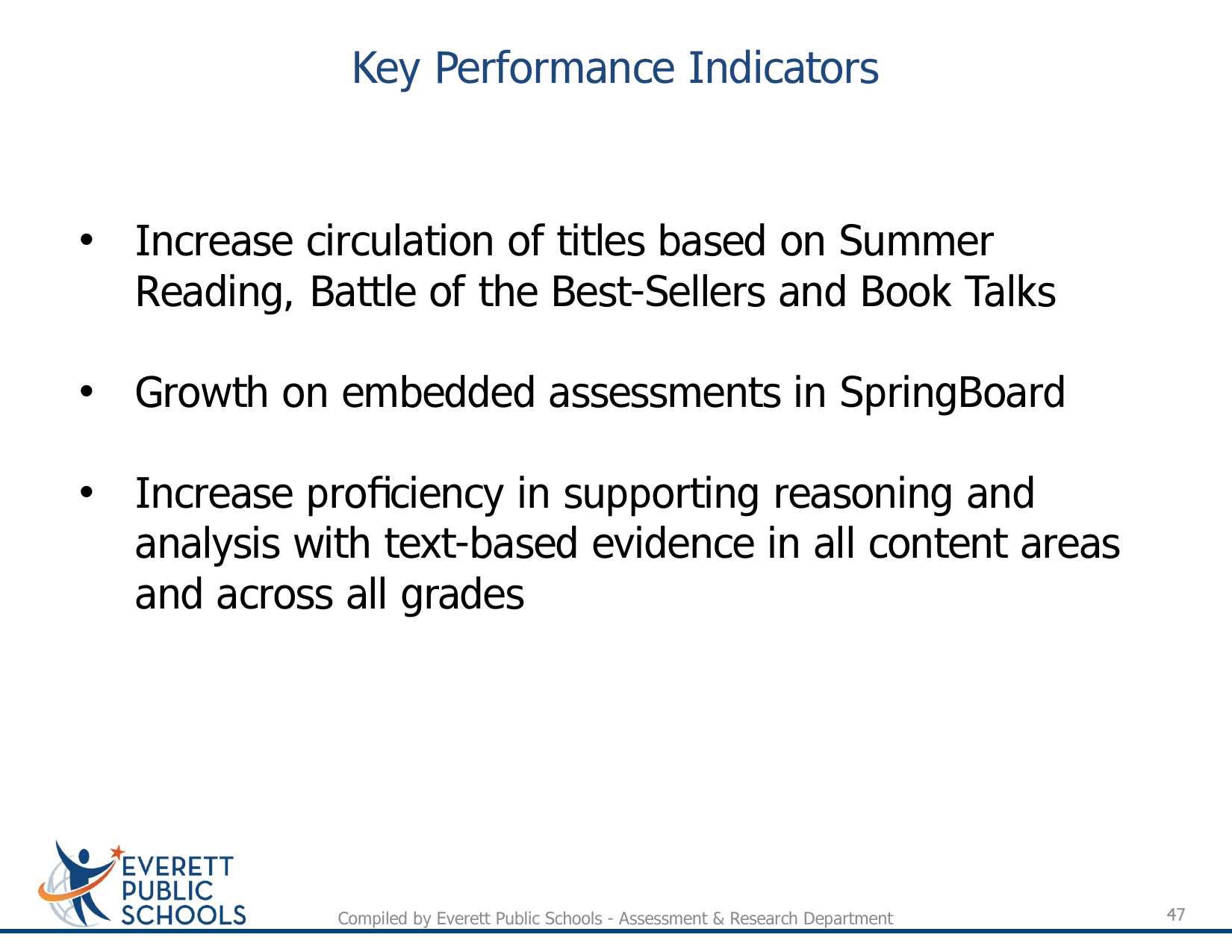

# Key Performance Indicators
Increase circulation of titles based on Summer Reading, Battle of the Best-Sellers and Book Talks

Growth on embedded assessments in SpringBoard

Increase proficiency in supporting reasoning and analysis with text-based evidence in all content areas and across all grades

47